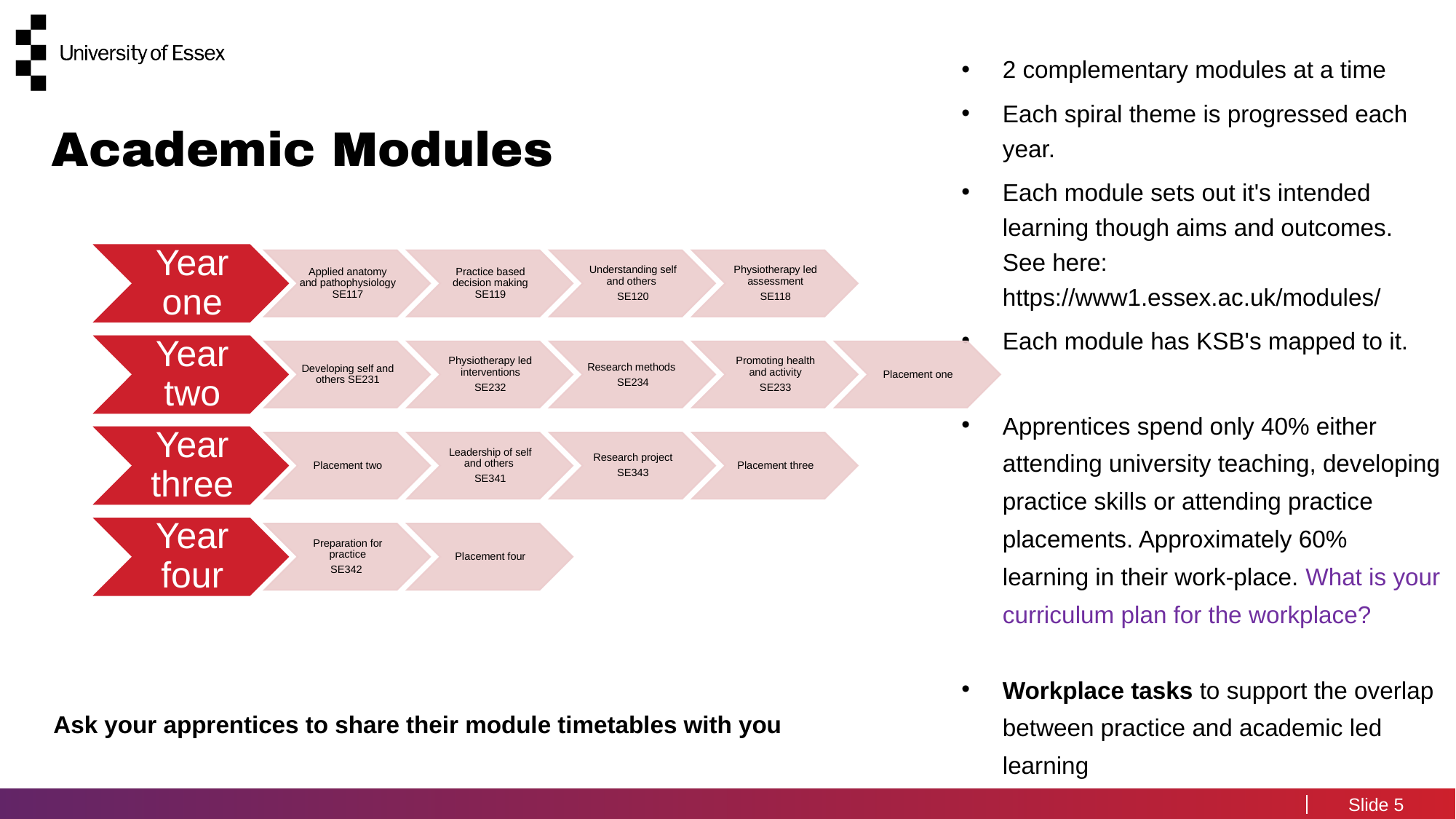

2 complementary modules at a time
Each spiral theme is progressed each year.
Each module sets out it's intended learning though aims and outcomes.  See here:  https://www1.essex.ac.uk/modules/
Each module has KSB's mapped to it.

Apprentices spend only 40% either attending university teaching, developing practice skills or attending practice placements. Approximately 60%  learning in their work-place. What is your curriculum plan for the workplace?

Workplace tasks to support the overlap between practice and academic led learning
Year one
Applied anatomy and pathophysiology SE117
Practice based decision making SE119
Understanding self and others
SE120
Physiotherapy led assessment
SE118
Year two
Developing self and others SE231
Physiotherapy led interventions
SE232

Research methods
SE234

Promoting health and activity
SE233
Placement one
Year three
Placement two
Leadership of self and others
SE341
Research project
SE343
Placement three
Year four
Preparation for practice
SE342
Placement four
Academic Modules
Ask your apprentices to share their module timetables with you
5